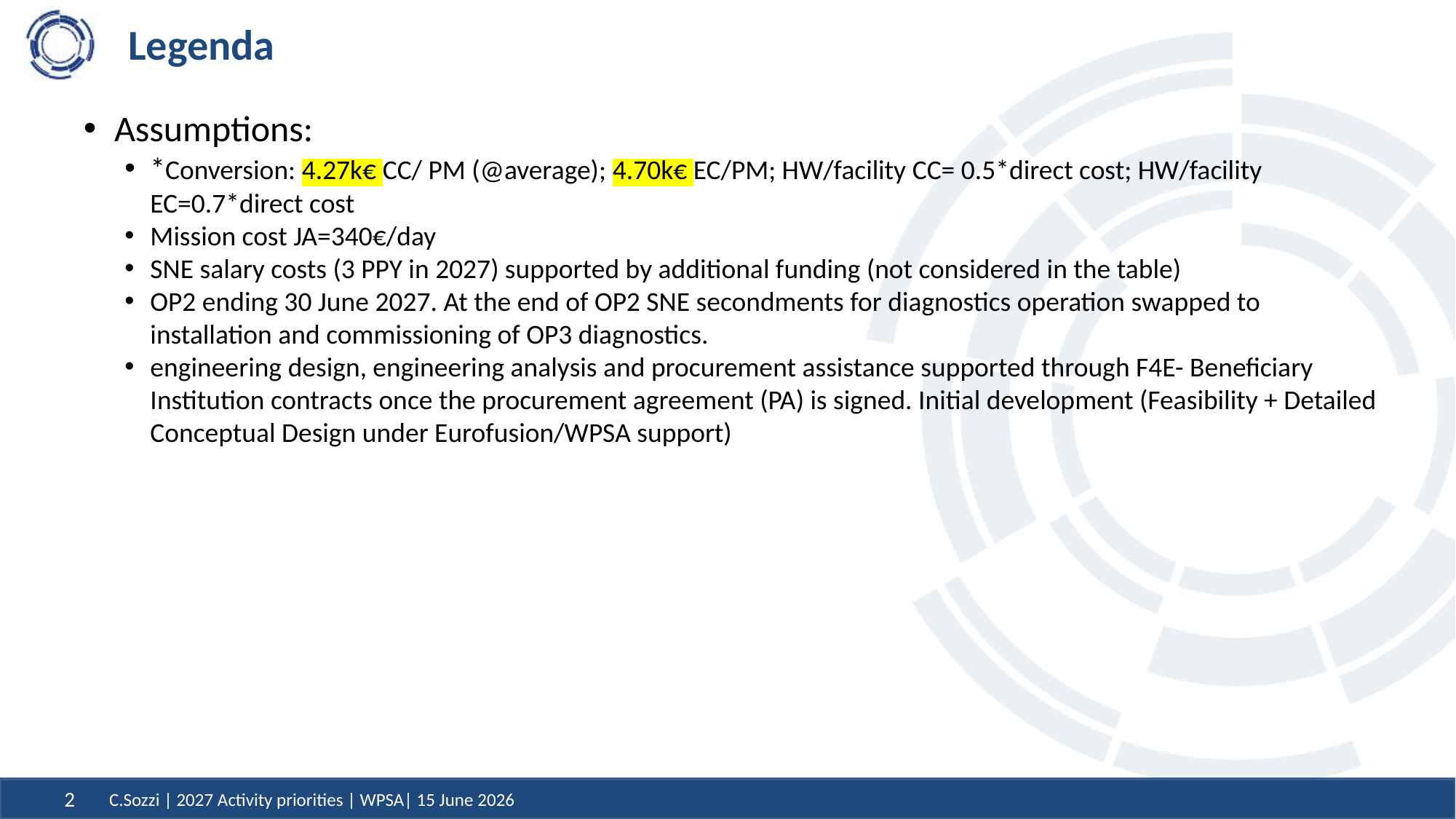

# Legenda
Assumptions:
*Conversion: 4.27k€ CC/ PM (@average); 4.70k€ EC/PM; HW/facility CC= 0.5*direct cost; HW/facility EC=0.7*direct cost
Mission cost JA=340€/day
SNE salary costs (3 PPY in 2027) supported by additional funding (not considered in the table)
OP2 ending 30 June 2027. At the end of OP2 SNE secondments for diagnostics operation swapped to installation and commissioning of OP3 diagnostics.
engineering design, engineering analysis and procurement assistance supported through F4E- Beneficiary Institution contracts once the procurement agreement (PA) is signed. Initial development (Feasibility + Detailed Conceptual Design under Eurofusion/WPSA support)

C.Sozzi | 2027 Activity priorities | WPSA| 15 June 2026
2